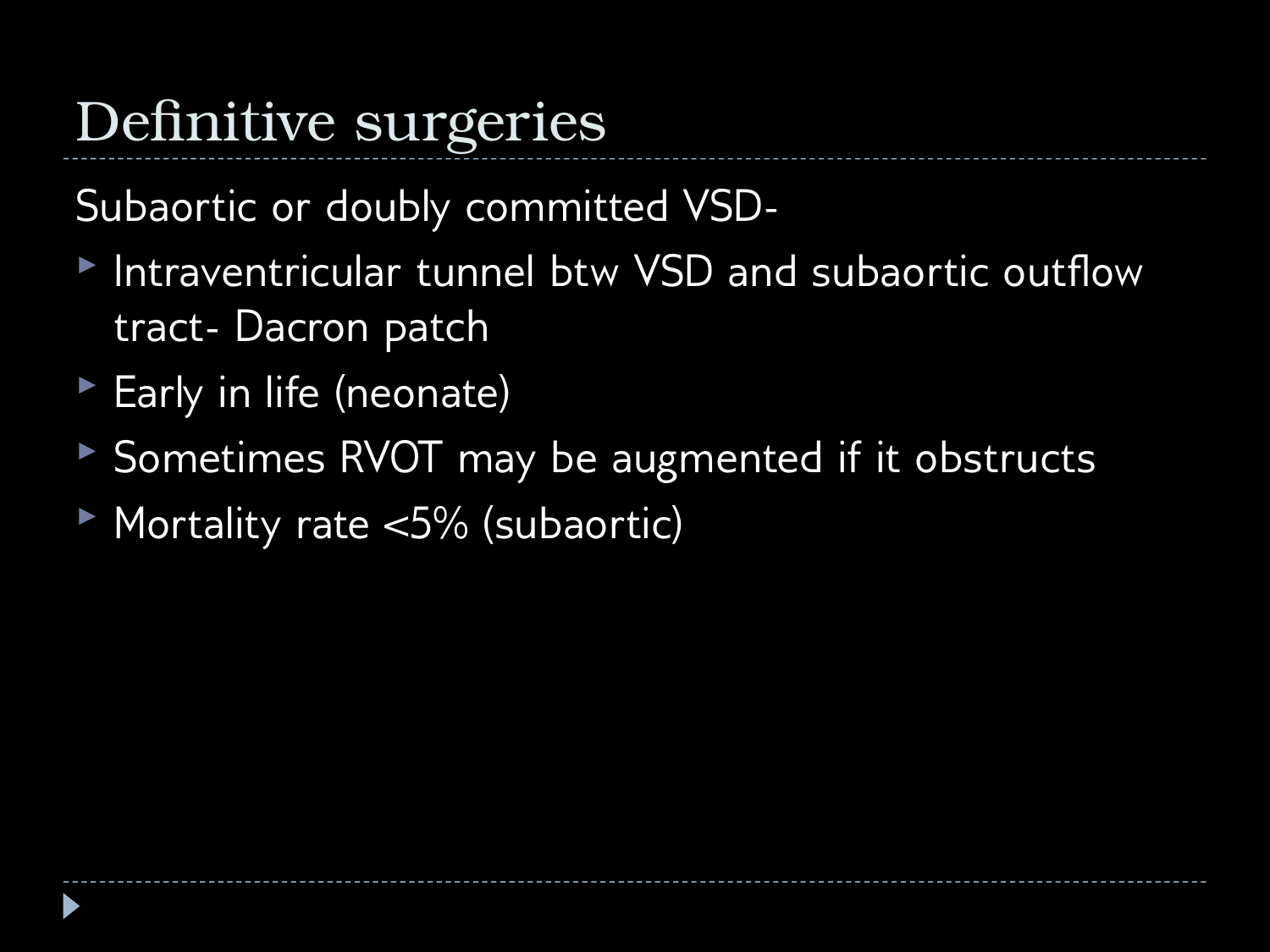

# Definitive surgeries
Subaortic or doubly committed VSD-
Intraventricular tunnel btw VSD and subaortic outflow tract- Dacron patch
Early in life (neonate)
Sometimes RVOT may be augmented if it obstructs
Mortality rate <5% (subaortic)